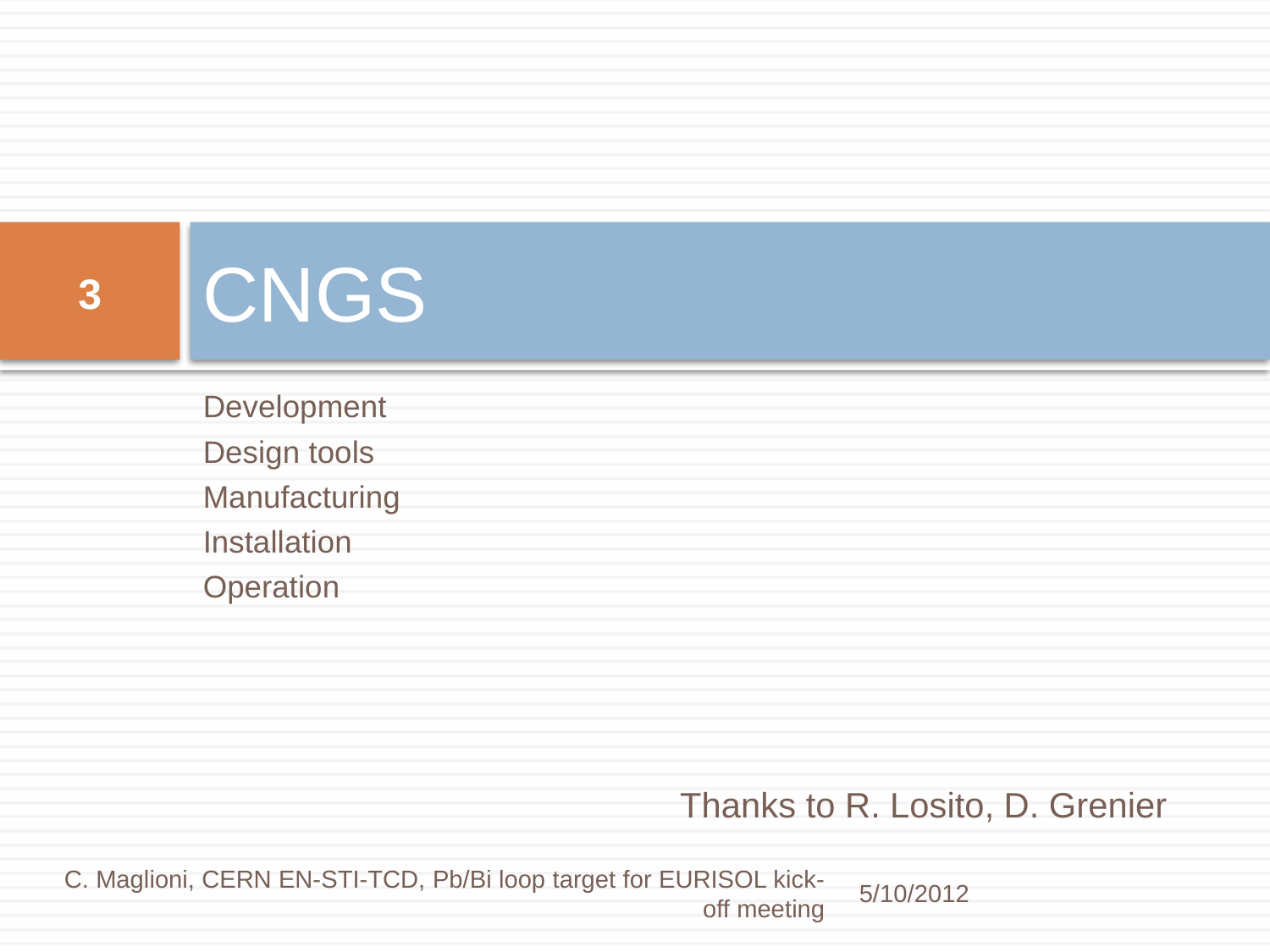

# CNGS
3
Development
Design tools
Manufacturing
Installation
Operation
Thanks to R. Losito, D. Grenier
C. Maglioni, CERN EN-STI-TCD, Pb/Bi loop target for EURISOL kick-off meeting
5/10/2012